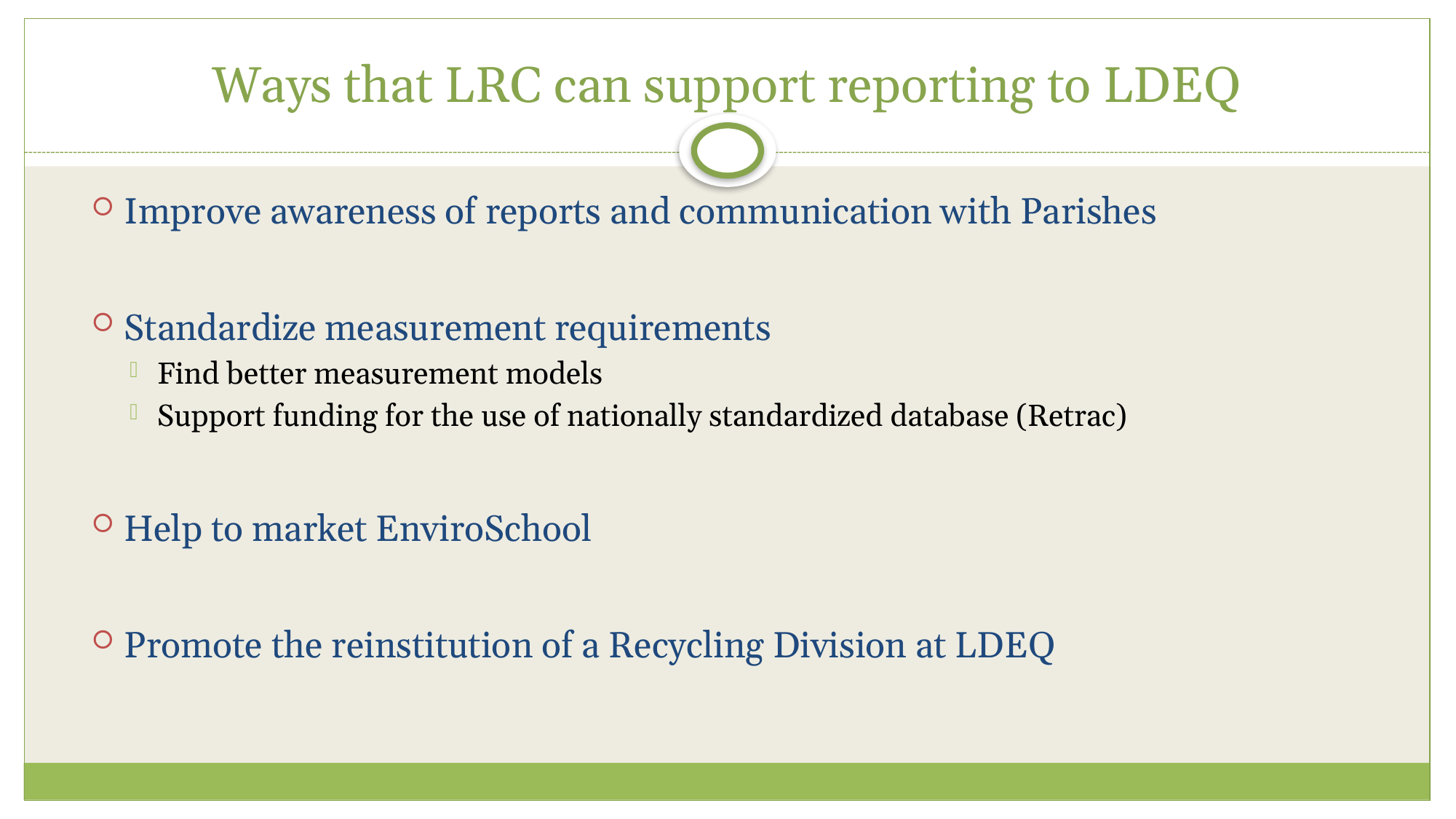

# Ways that LRC can support reporting to LDEQ
Improve awareness of reports and communication with Parishes

Standardize measurement requirements
Find better measurement models
Support funding for the use of nationally standardized database (Retrac)

Help to market EnviroSchool

Promote the reinstitution of a Recycling Division at LDEQ